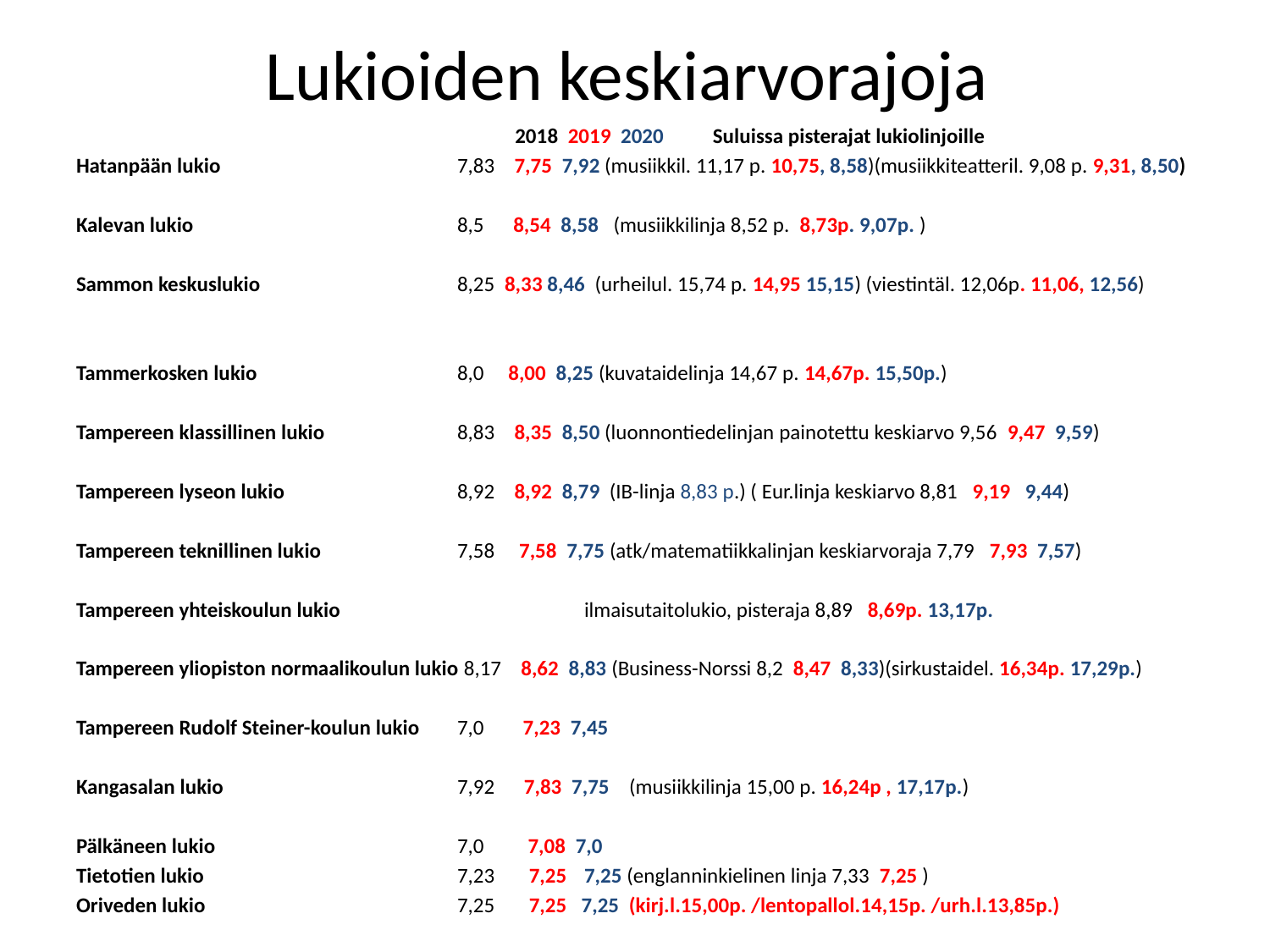

# Lukioiden keskiarvorajoja
	                                                   2018  2019  2020          Suluissa pisterajat lukiolinjoille
Hatanpään lukio 		7,83    7,75  7,92 (musiikkil. 11,17 p. 10,75, 8,58)(musiikkiteatteril. 9,08 p. 9,31, 8,50)

Kalevan lukio 			8,5      8,54  8,58   (musiikkilinja 8,52 p.  8,73p. 9,07p. )

Sammon keskuslukio		8,25  8,33 8,46  (urheilul. 15,74 p. 14,95 15,15) (viestintäl. 12,06p. 11,06, 12,56)

Tammerkosken lukio		8,0     8,00  8,25 (kuvataidelinja 14,67 p. 14,67p. 15,50p.)

Tampereen klassillinen lukio		8,83    8,35  8,50 (luonnontiedelinjan painotettu keskiarvo 9,56  9,47  9,59)

Tampereen lyseon lukio		8,92    8,92  8,79  (IB-linja 8,83 p.) ( Eur.linja keskiarvo 8,81   9,19   9,44)

Tampereen teknillinen lukio		7,58     7,58  7,75 (atk/matematiikkalinjan keskiarvoraja 7,79   7,93  7,57)

Tampereen yhteiskoulun lukio	             	ilmaisutaitolukio, pisteraja 8,89   8,69p. 13,17p.

Tampereen yliopiston normaalikoulun lukio 8,17    8,62  8,83 (Business-Norssi 8,2  8,47  8,33)(sirkustaidel. 16,34p. 17,29p.)

Tampereen Rudolf Steiner-koulun lukio	7,0        7,23  7,45

Kangasalan lukio		7,92      7,83  7,75    (musiikkilinja 15,00 p. 16,24p , 17,17p.)

Pälkäneen lukio		7,0         7,08  7,0
Tietotien lukio 		7,23       7,25	7,25 (englanninkielinen linja 7,33  7,25 )
Oriveden lukio 		7,25       7,25   7,25  (kirj.l.15,00p. /lentopallol.14,15p. /urh.l.13,85p.)